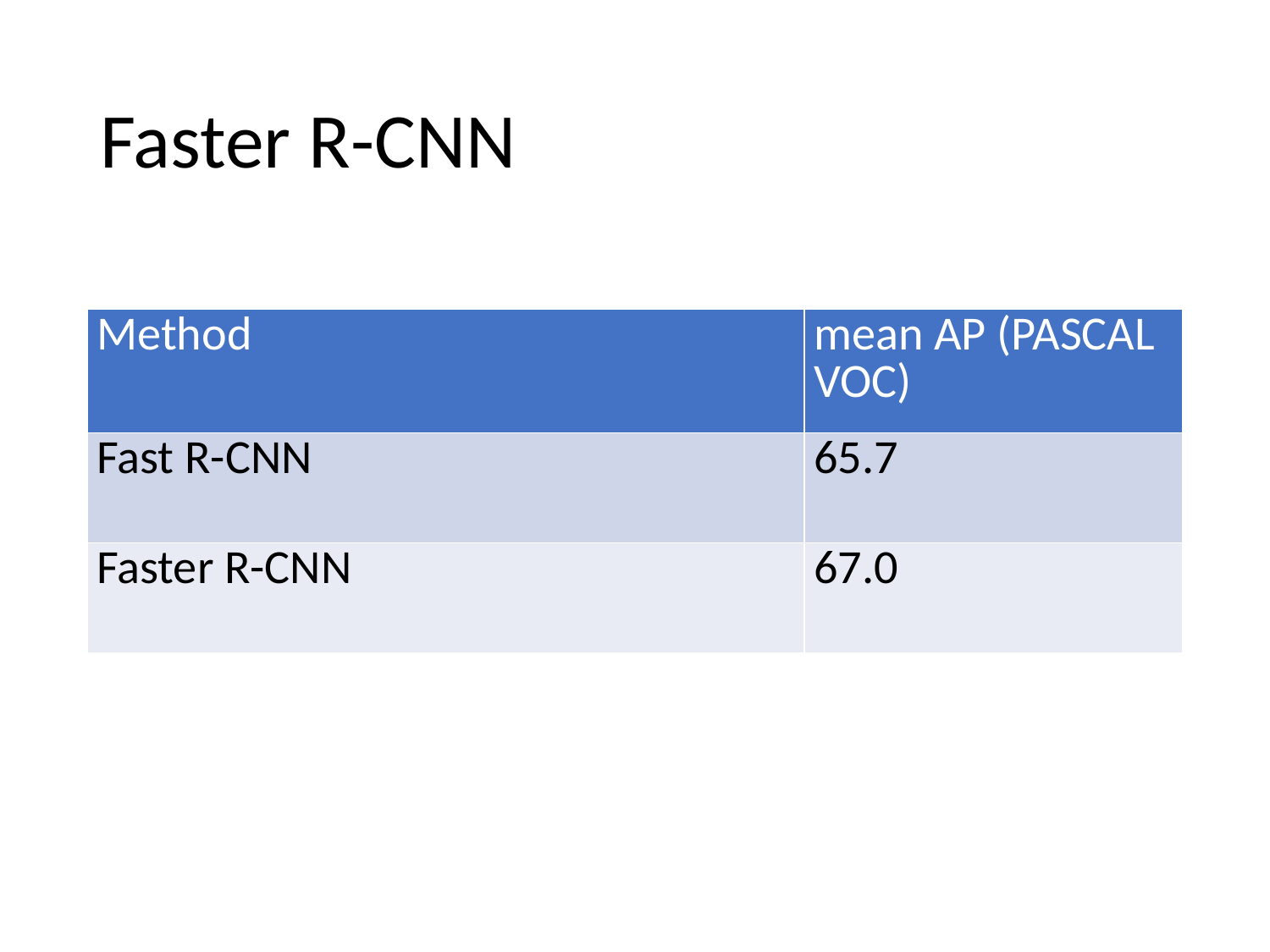

# Faster R-CNN
| Method | mean AP (PASCAL VOC) |
| --- | --- |
| Fast R-CNN | 65.7 |
| Faster R-CNN | 67.0 |